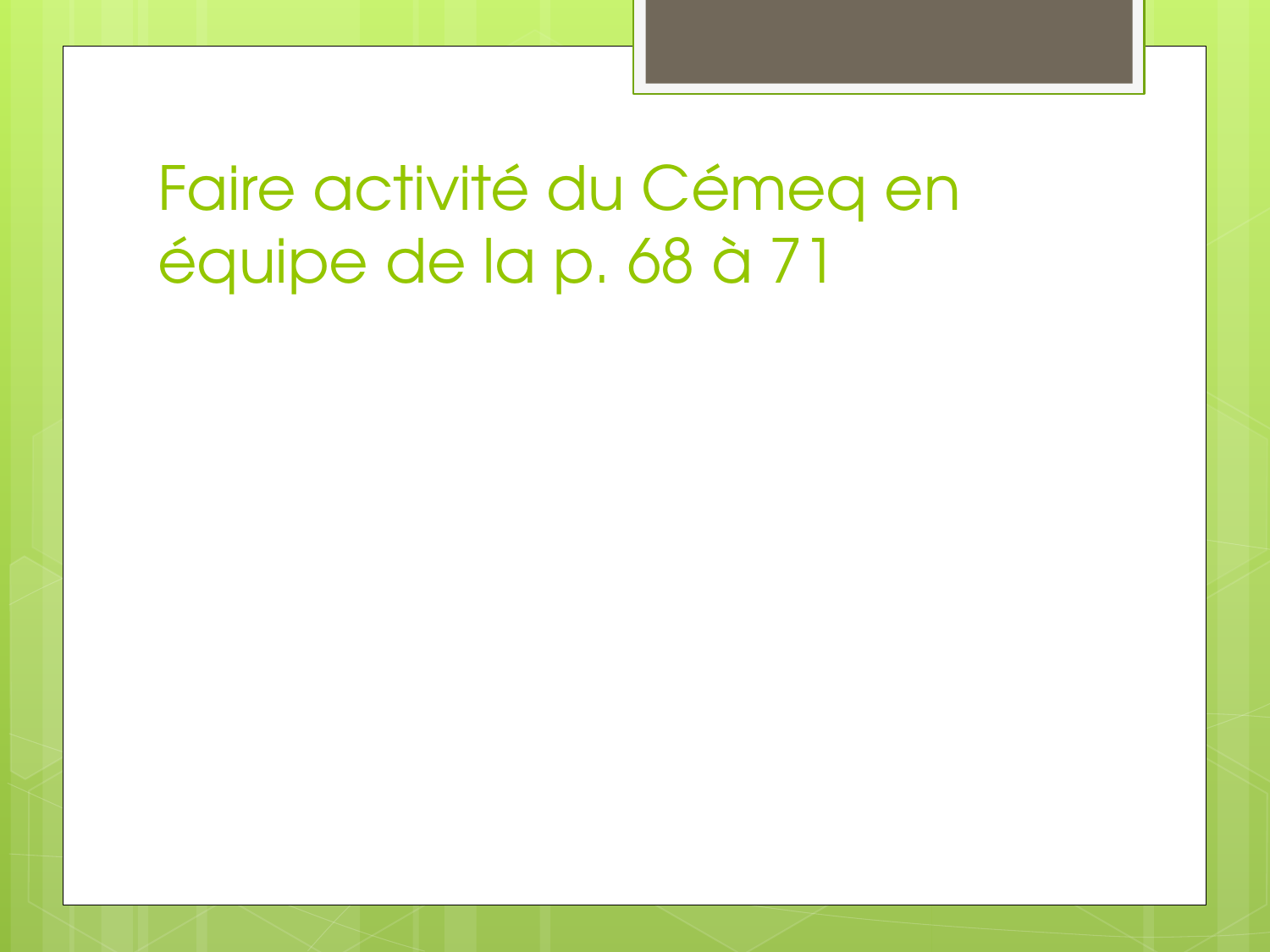

# Faire activité du Cémeq en équipe de la p. 68 à 71